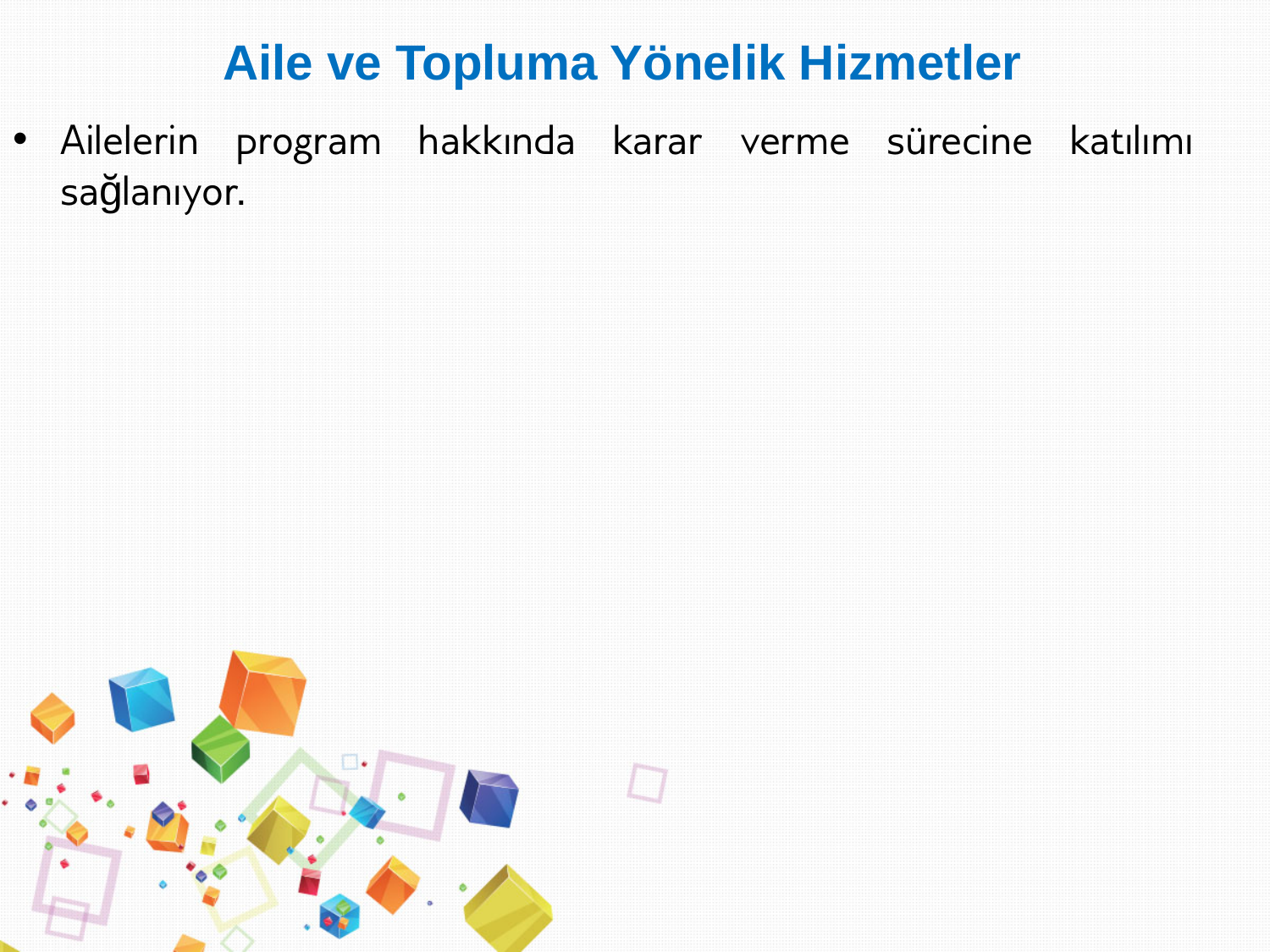

Aile ve Topluma Yönelik Hizmetler
#
Ailelerin program hakkında karar verme sürecine katılımı sağlanıyor.